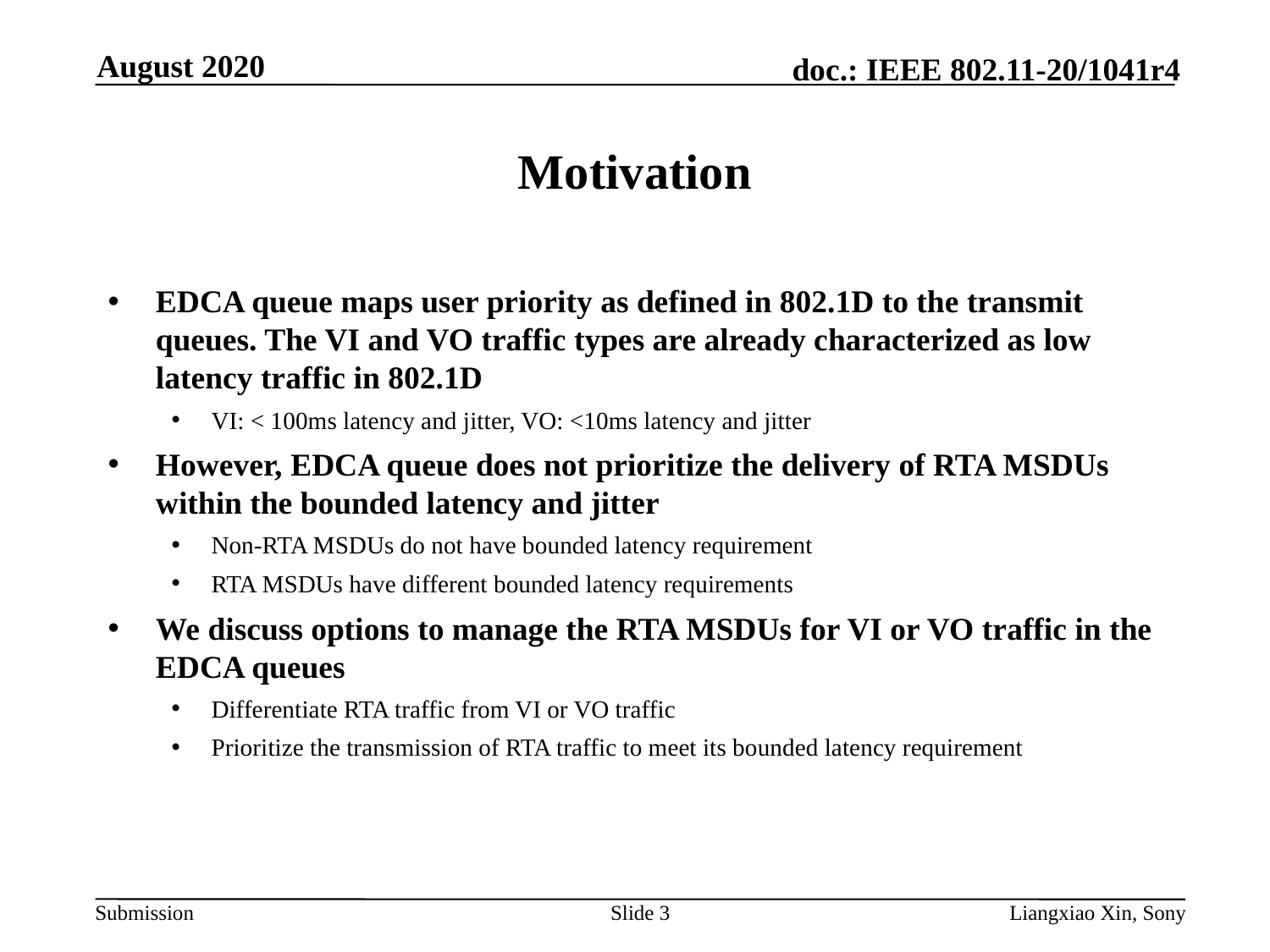

August 2020
# Motivation
EDCA queue maps user priority as defined in 802.1D to the transmit queues. The VI and VO traffic types are already characterized as low latency traffic in 802.1D
VI: < 100ms latency and jitter, VO: <10ms latency and jitter
However, EDCA queue does not prioritize the delivery of RTA MSDUs within the bounded latency and jitter
Non-RTA MSDUs do not have bounded latency requirement
RTA MSDUs have different bounded latency requirements
We discuss options to manage the RTA MSDUs for VI or VO traffic in the EDCA queues
Differentiate RTA traffic from VI or VO traffic
Prioritize the transmission of RTA traffic to meet its bounded latency requirement
Slide 3
Liangxiao Xin, Sony